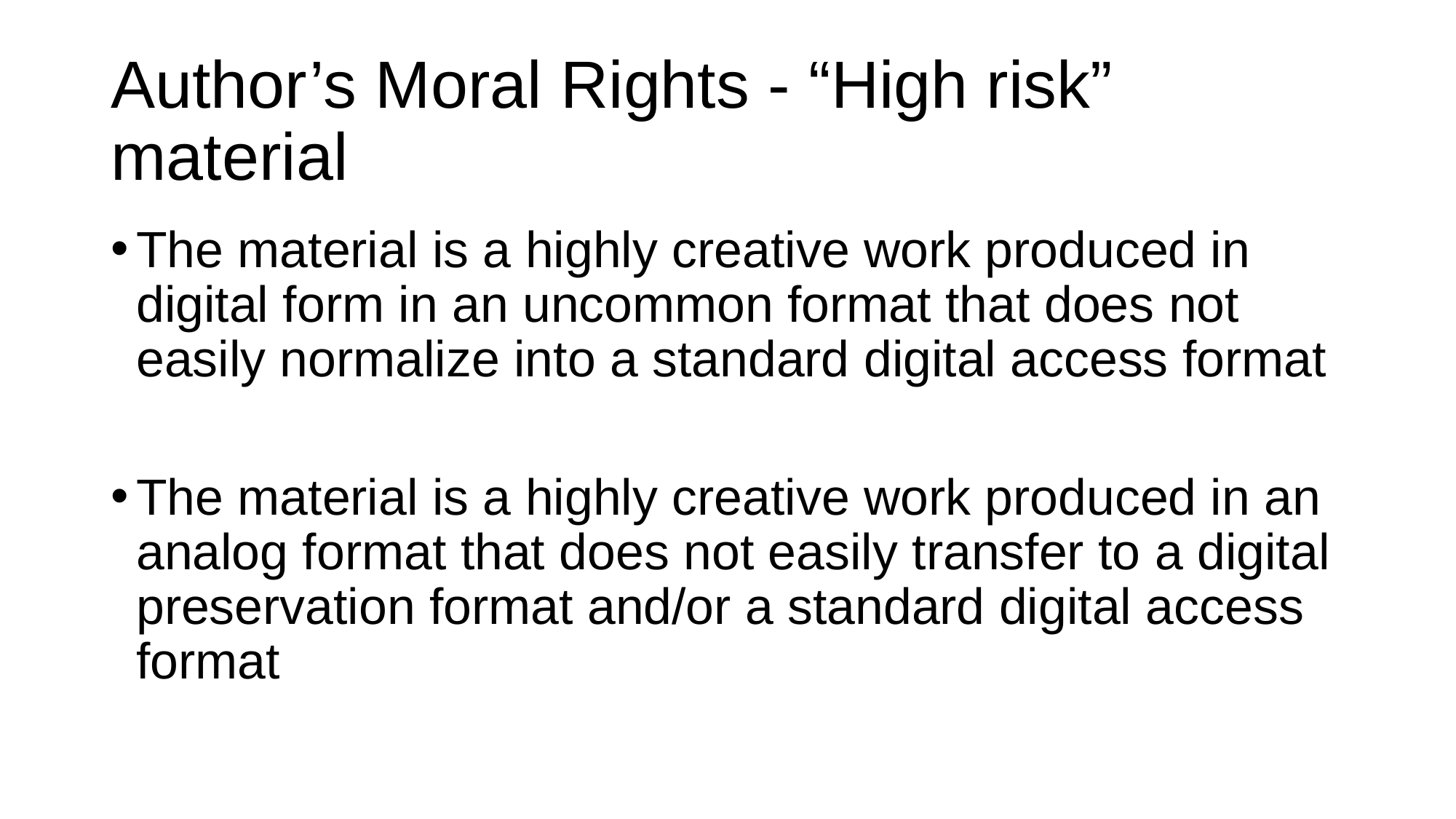

# Author’s Moral Rights - “High risk” material
The material is a highly creative work produced in digital form in an uncommon format that does not easily normalize into a standard digital access format

The material is a highly creative work produced in an analog format that does not easily transfer to a digital preservation format and/or a standard digital access format